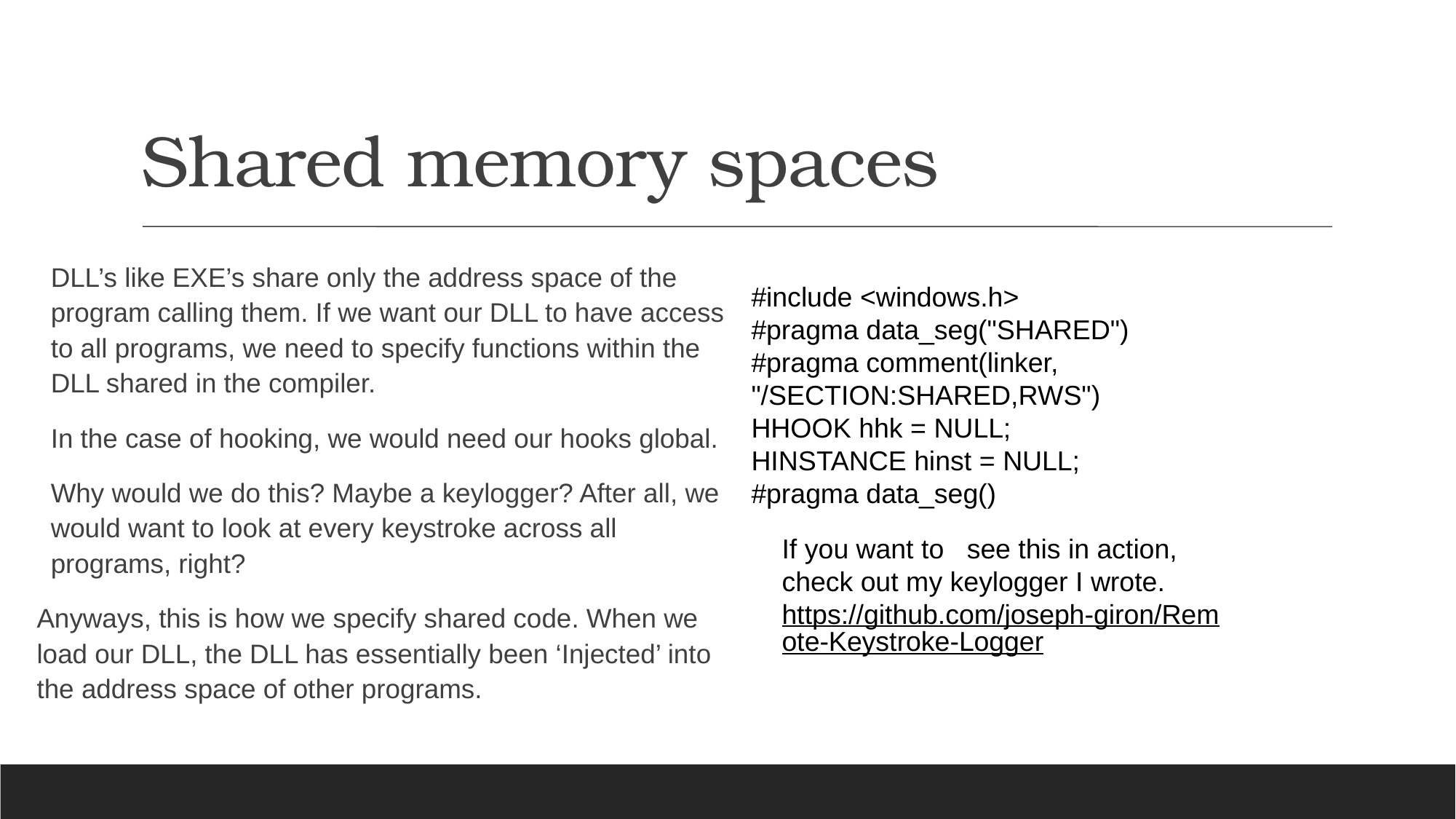

Shared memory spaces
DLL’s like EXE’s share only the address space of the program calling them. If we want our DLL to have access to all programs, we need to specify functions within the DLL shared in the compiler.
In the case of hooking, we would need our hooks global.
Why would we do this? Maybe a keylogger? After all, we would want to look at every keystroke across all programs, right?
Anyways, this is how we specify shared code. When we load our DLL, the DLL has essentially been ‘Injected’ into the address space of other programs.

#include <windows.h>
#pragma data_seg("SHARED")
#pragma comment(linker, "/SECTION:SHARED,RWS")
HHOOK hhk = NULL;
HINSTANCE hinst = NULL;
#pragma data_seg()
If you want to   see this in action, check out my keylogger I wrote.
https://github.com/joseph-giron/Remote-Keystroke-Logger